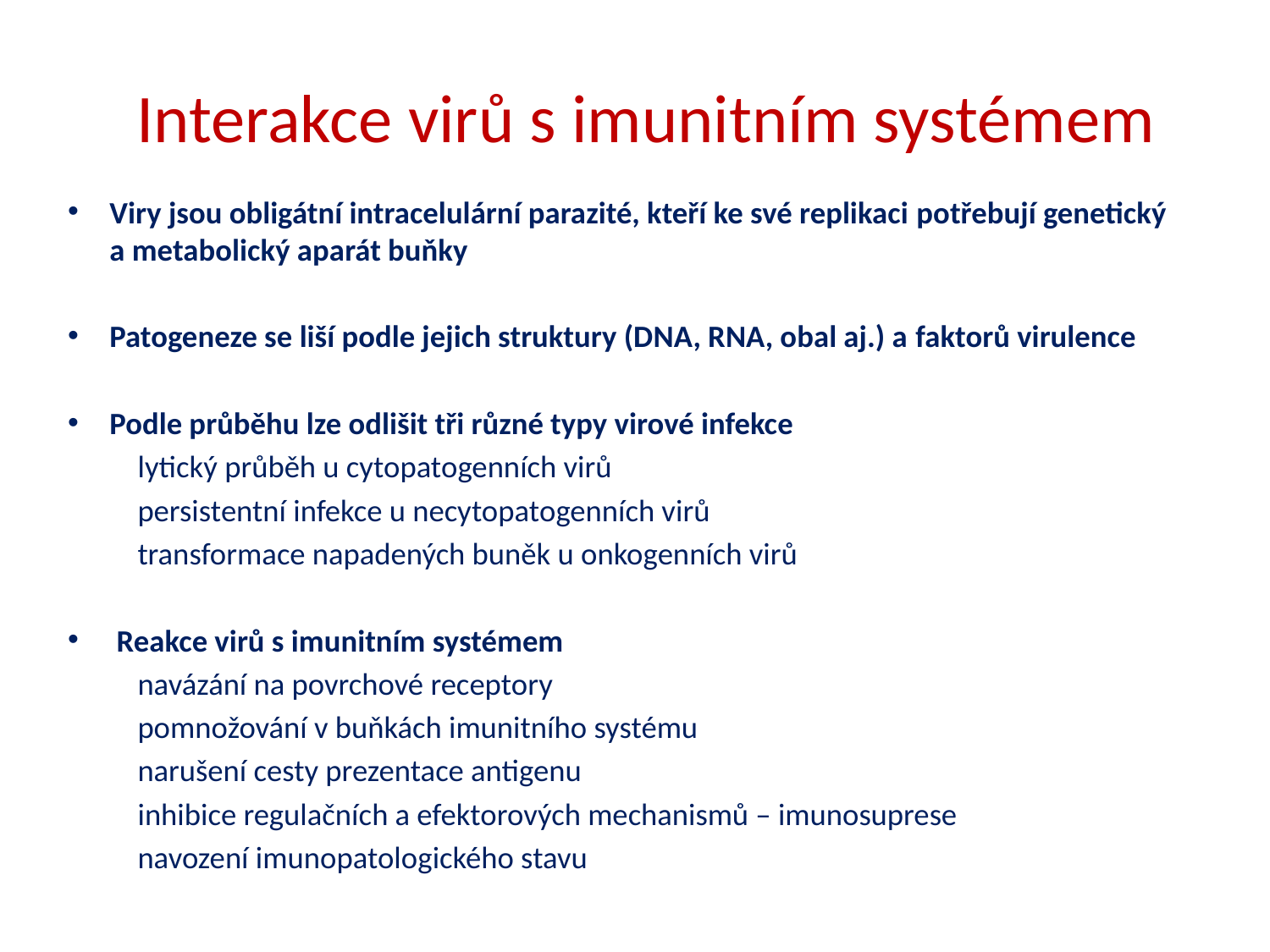

# Interakce virů s imunitním systémem
Viry jsou obligátní intracelulární parazité, kteří ke své replikaci potřebují genetický a metabolický aparát buňky

Patogeneze se liší podle jejich struktury (DNA, RNA, obal aj.) a faktorů virulence

Podle průběhu lze odlišit tři různé typy virové infekce
	lytický průběh u cytopatogenních virů
 	persistentní infekce u necytopatogenních virů
 	transformace napadených buněk u onkogenních virů

 Reakce virů s imunitním systémem
	navázání na povrchové receptory
	pomnožování v buňkách imunitního systému
	narušení cesty prezentace antigenu
	inhibice regulačních a efektorových mechanismů – imunosuprese
	navození imunopatologického stavu